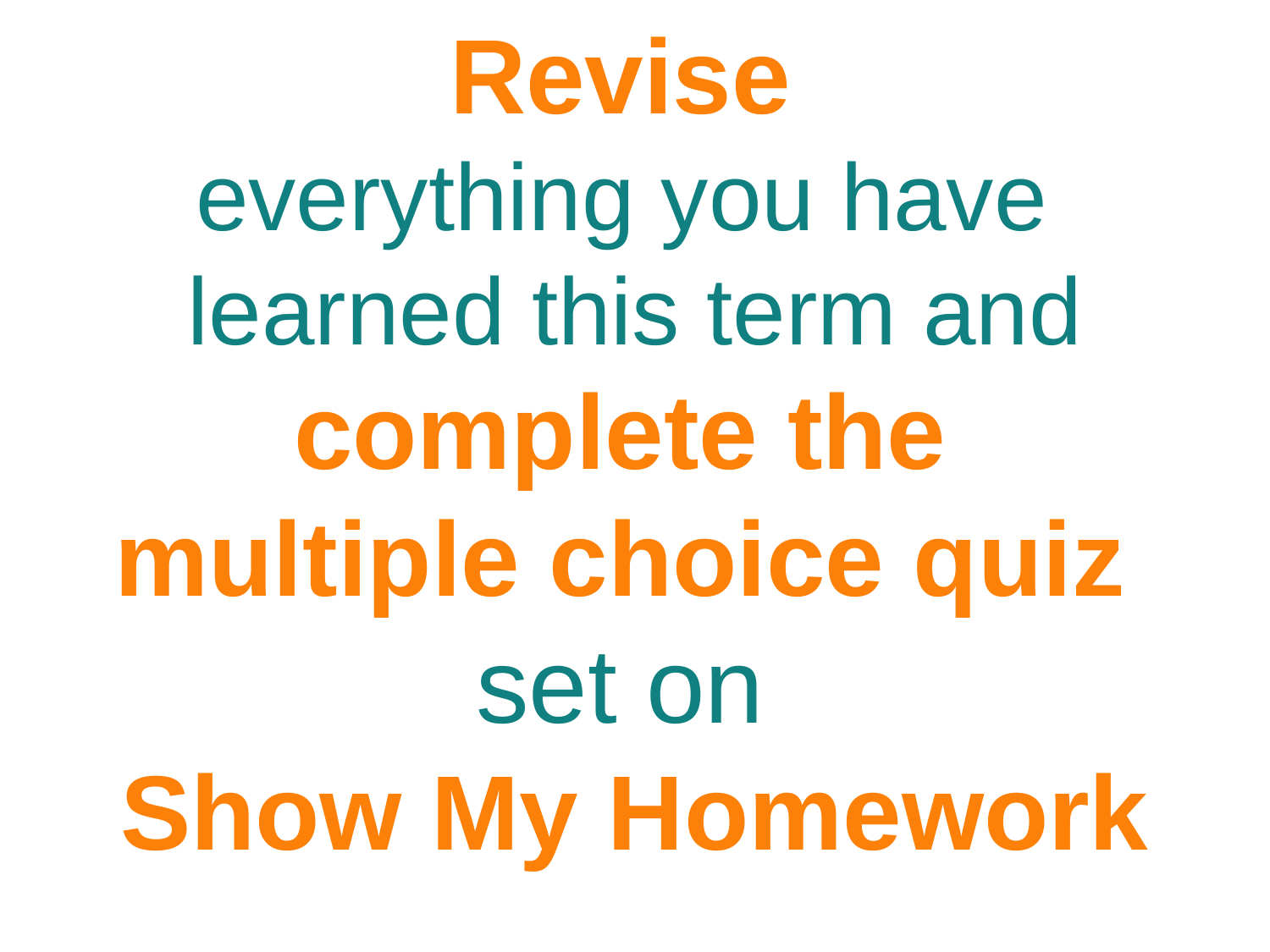

Revise
everything you have
learned this term and complete the
multiple choice quiz
set on
Show My Homework